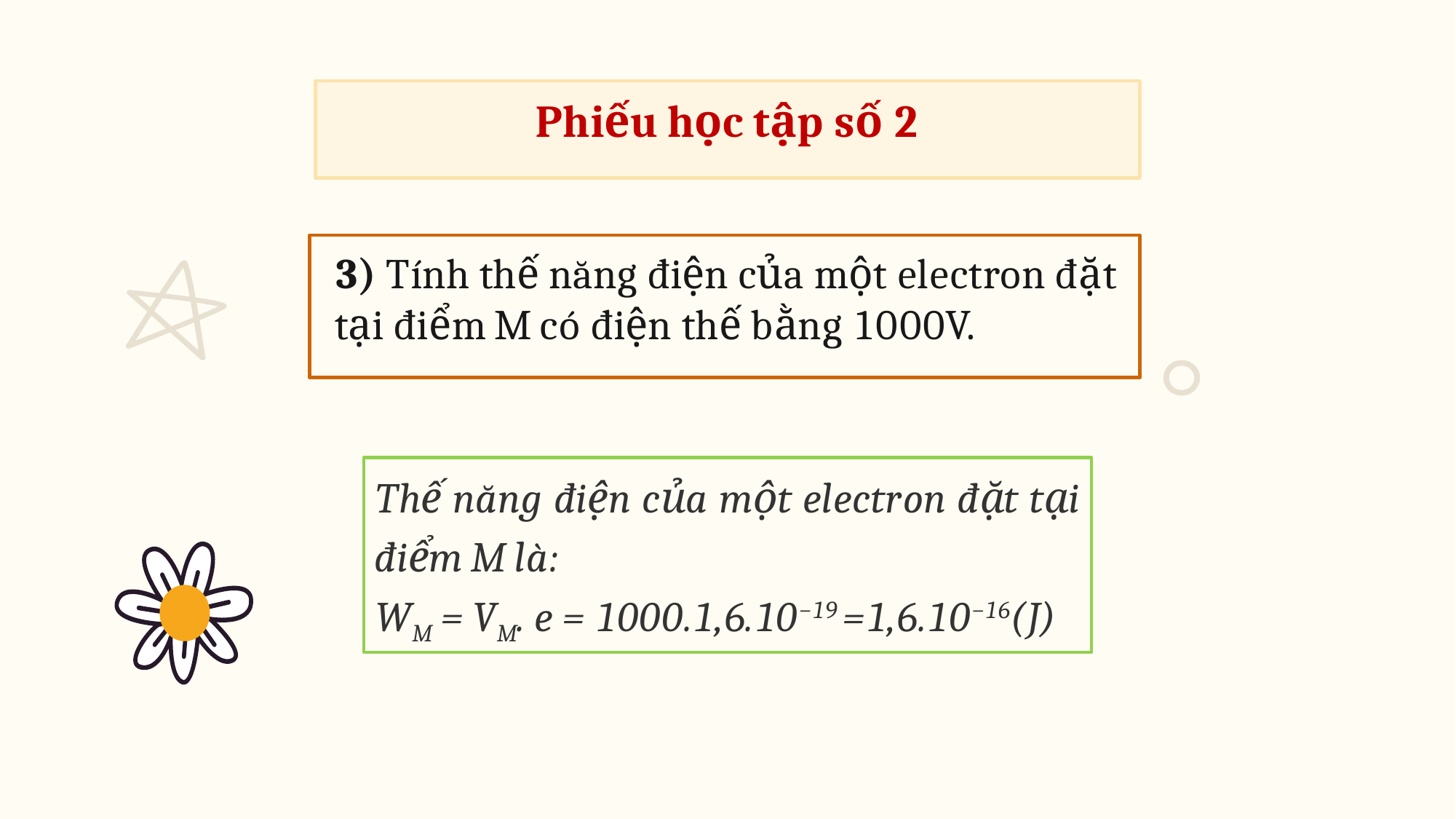

# Phiếu học tập số 2
3) Tính thế năng điện của một electron đặt tại điểm M có điện thế bằng 1000V.

Thế năng điện của một electron đặt tại điểm M là:
WM = VM. e = 1000.1,6.10−19 =1,6.10−16(J)